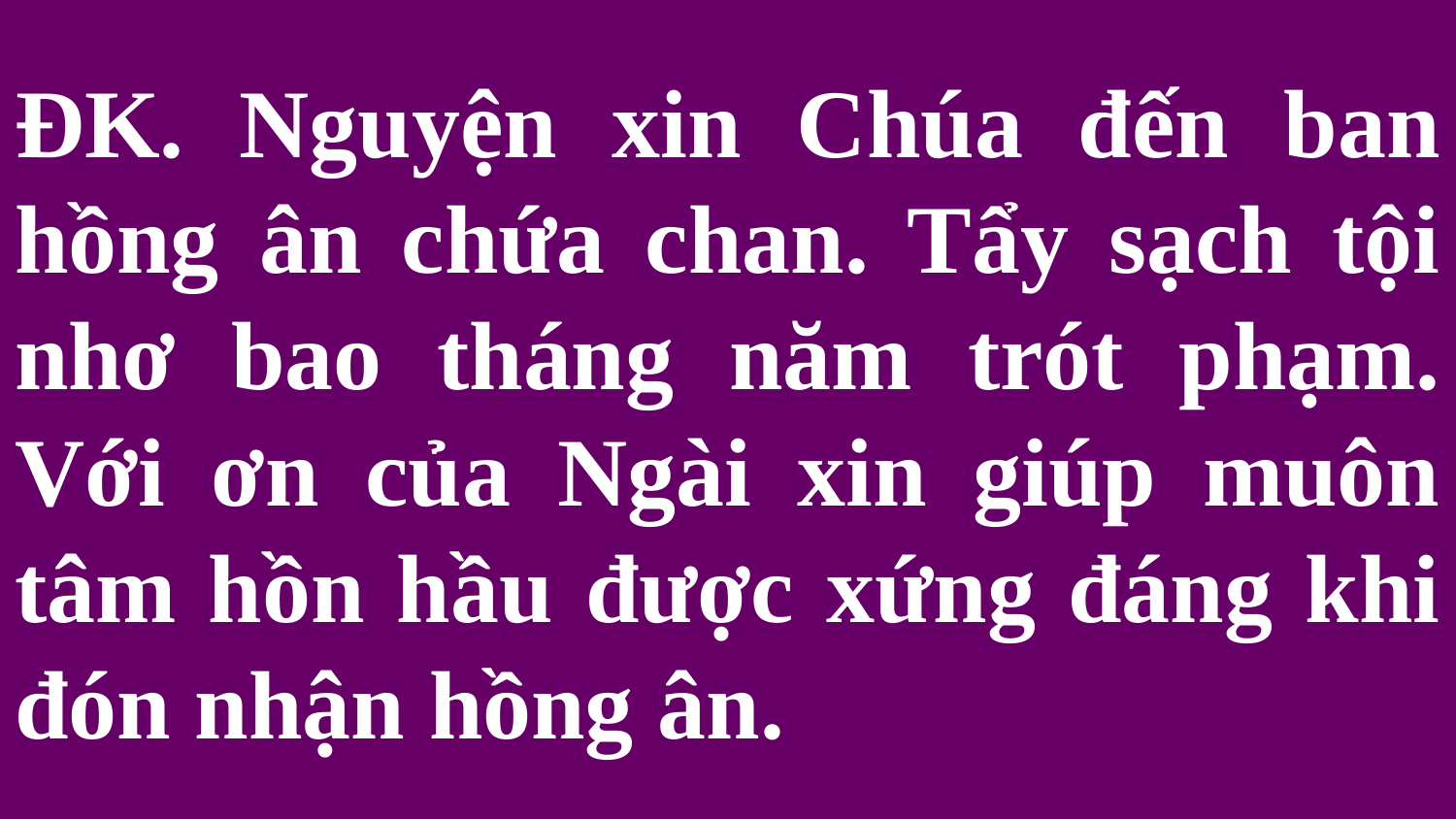

# ĐK. Nguyện xin Chúa đến ban hồng ân chứa chan. Tẩy sạch tội nhơ bao tháng năm trót phạm. Với ơn của Ngài xin giúp muôn tâm hồn hầu được xứng đáng khi đón nhận hồng ân.